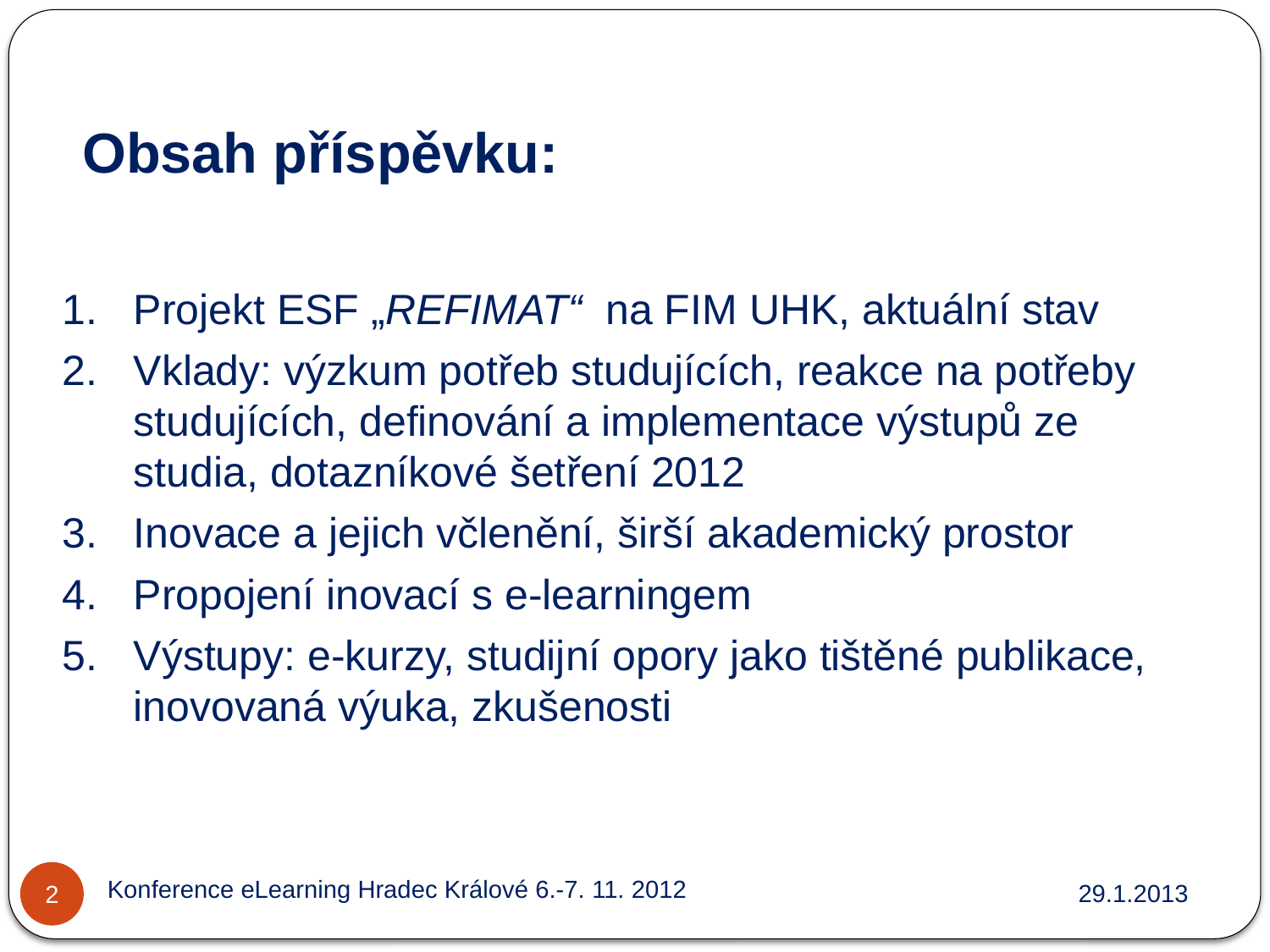

# Obsah příspěvku:
Projekt ESF „REFIMAT“  na FIM UHK, aktuální stav
Vklady: výzkum potřeb studujících, reakce na potřeby studujících, definování a implementace výstupů ze studia, dotazníkové šetření 2012
Inovace a jejich včlenění, širší akademický prostor
Propojení inovací s e-learningem
Výstupy: e-kurzy, studijní opory jako tištěné publikace, inovovaná výuka, zkušenosti

Konference eLearning Hradec Králové 6.-7. 11. 2012
29.1.2013
2